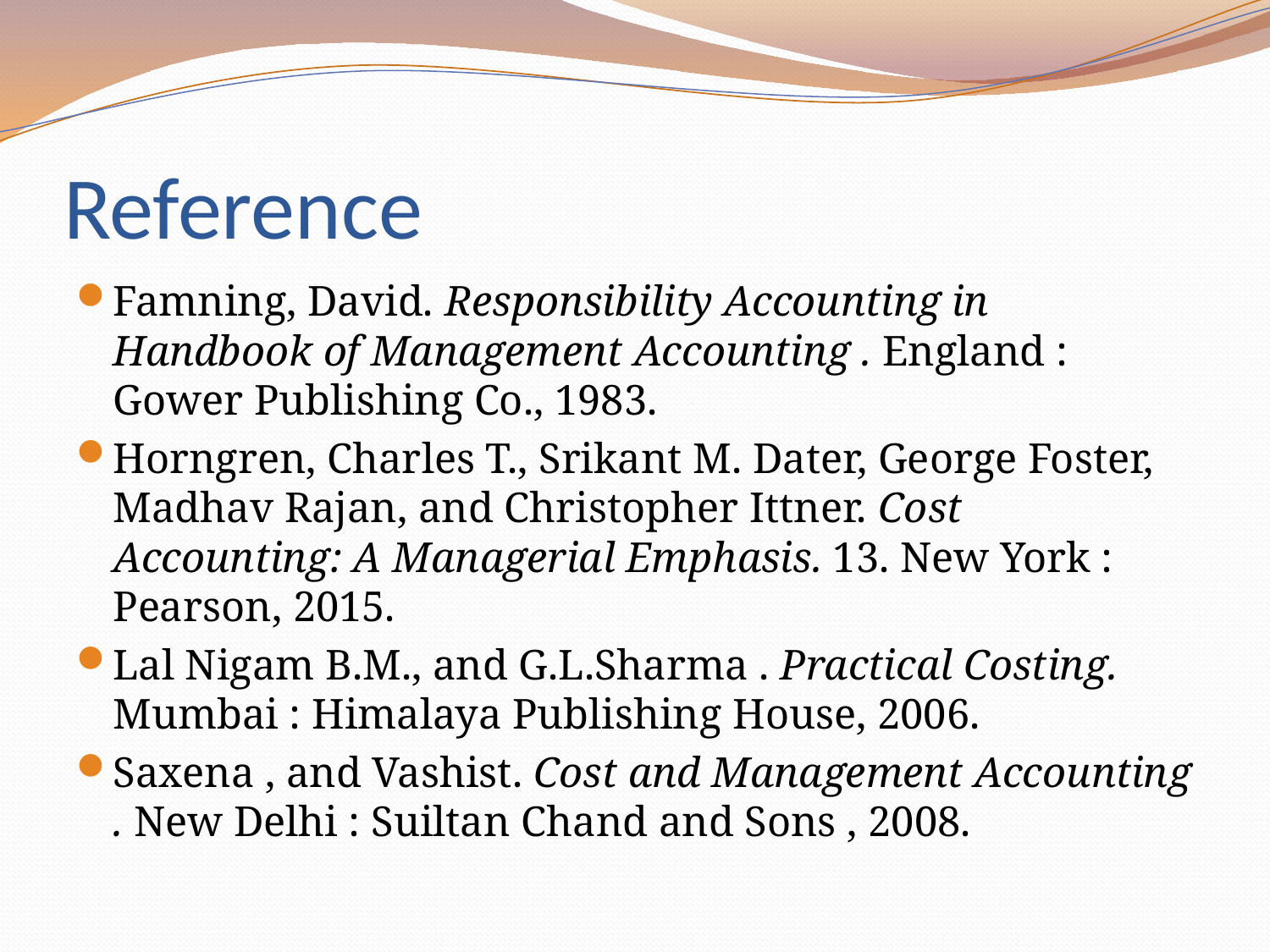

# Reference
Famning, David. Responsibility Accounting in Handbook of Management Accounting . England : Gower Publishing Co., 1983.
Horngren, Charles T., Srikant M. Dater, George Foster, Madhav Rajan, and Christopher Ittner. Cost Accounting: A Managerial Emphasis. 13. New York : Pearson, 2015.
Lal Nigam B.M., and G.L.Sharma . Practical Costing. Mumbai : Himalaya Publishing House, 2006.
Saxena , and Vashist. Cost and Management Accounting . New Delhi : Suiltan Chand and Sons , 2008.